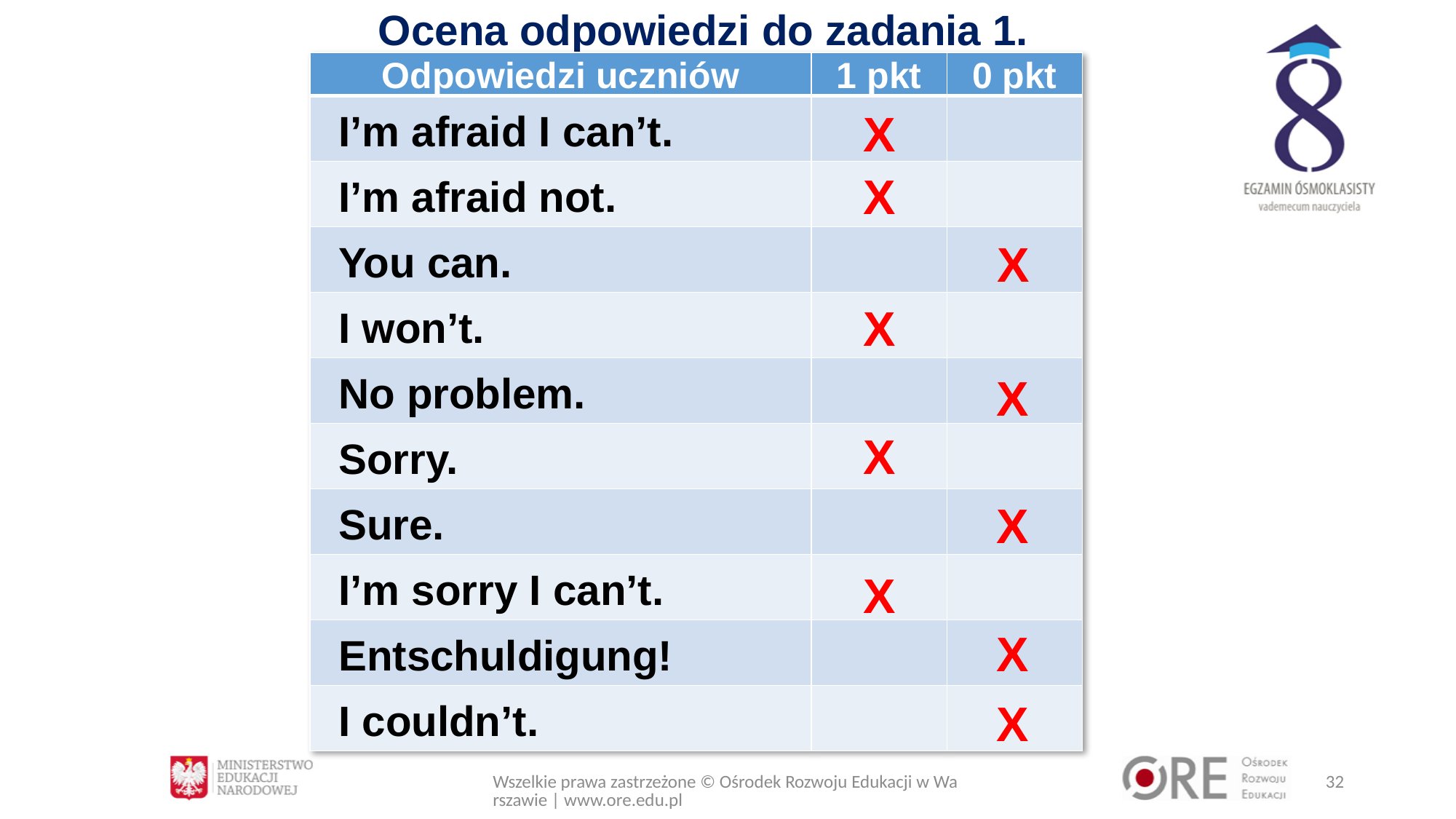

# Ocena odpowiedzi do zadania 1.
| Odpowiedzi uczniów | 1 pkt | 0 pkt |
| --- | --- | --- |
| I’m afraid I can’t. |  |  |
| I’m afraid not. |  |  |
| You can. |  |  |
| I won’t. |  |  |
| No problem. |  |  |
| Sorry. |  |  |
| Sure. |  |  |
| I’m sorry I can’t. |  |  |
| Entschuldigung! |  |  |
| I couldn’t. |  |  |
X
X
X
X
X
X
X
X
X
X
Wszelkie prawa zastrzeżone © Ośrodek Rozwoju Edukacji w Warszawie | www.ore.edu.pl
32